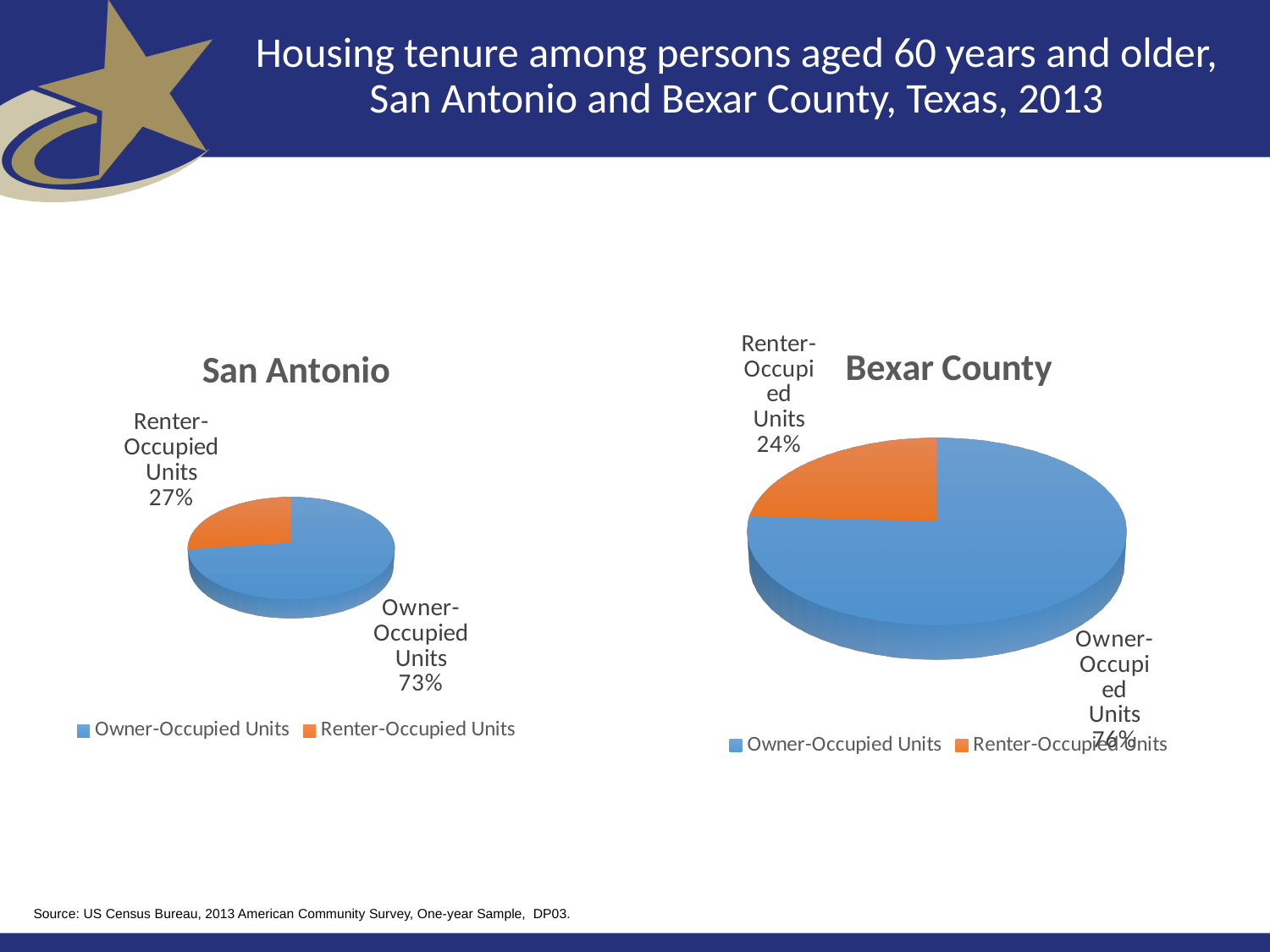

# Housing tenure among persons aged 60 years and older, San Antonio and Bexar County, Texas, 2013

[unsupported chart]

[unsupported chart]

Source: US Census Bureau, 2013 American Community Survey, One-year Sample,  DP03.